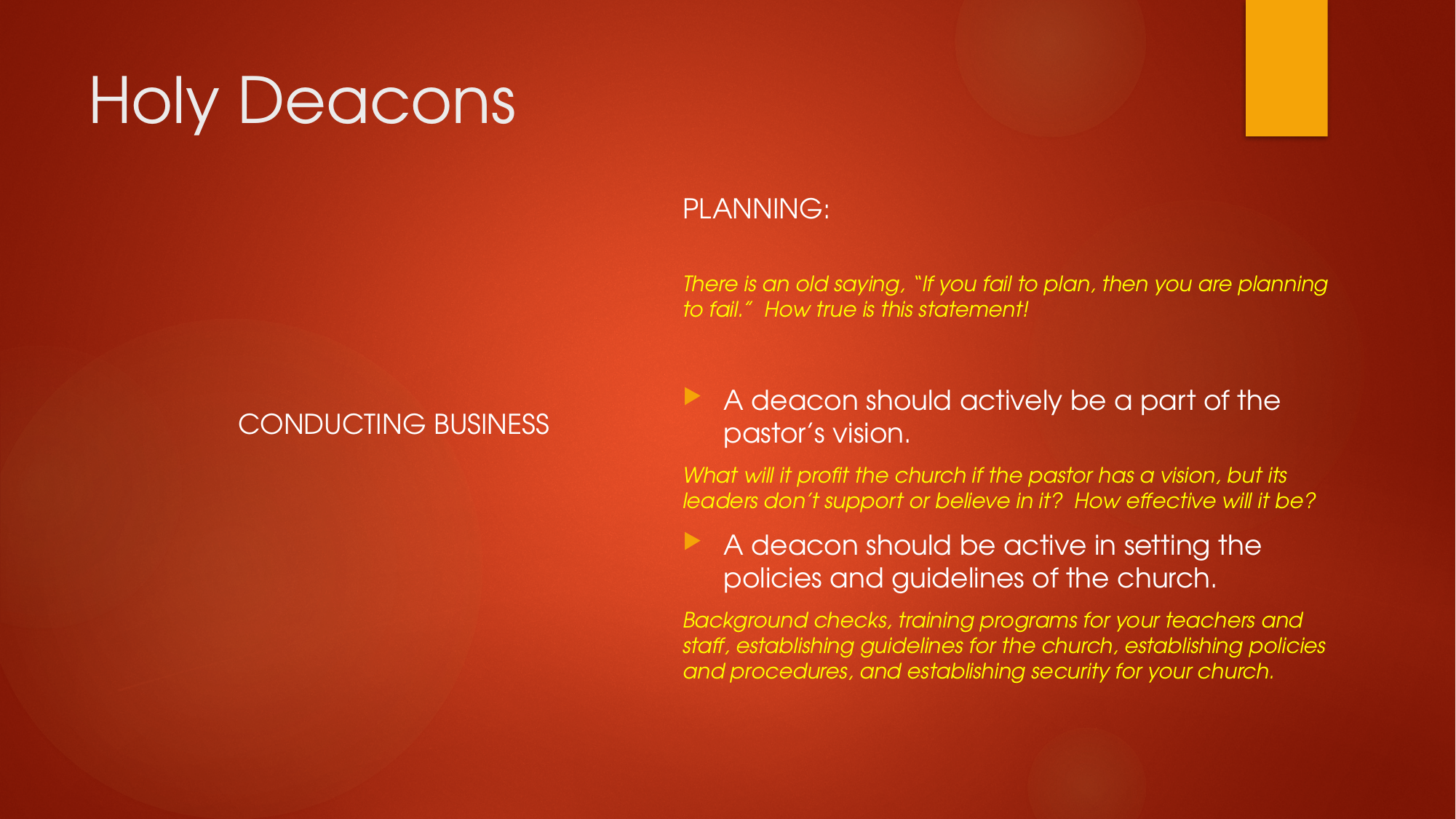

# Holy Deacons
PLANNING:
There is an old saying, “If you fail to plan, then you are planning to fail.”  How true is this statement!

A deacon should actively be a part of the pastor’s vision.
What will it profit the church if the pastor has a vision, but its leaders don’t support or believe in it?  How effective will it be?
A deacon should be active in setting the policies and guidelines of the church.
Background checks, training programs for your teachers and staff, establishing guidelines for the church, establishing policies and procedures, and establishing security for your church.

CONDUCTING BUSINESS